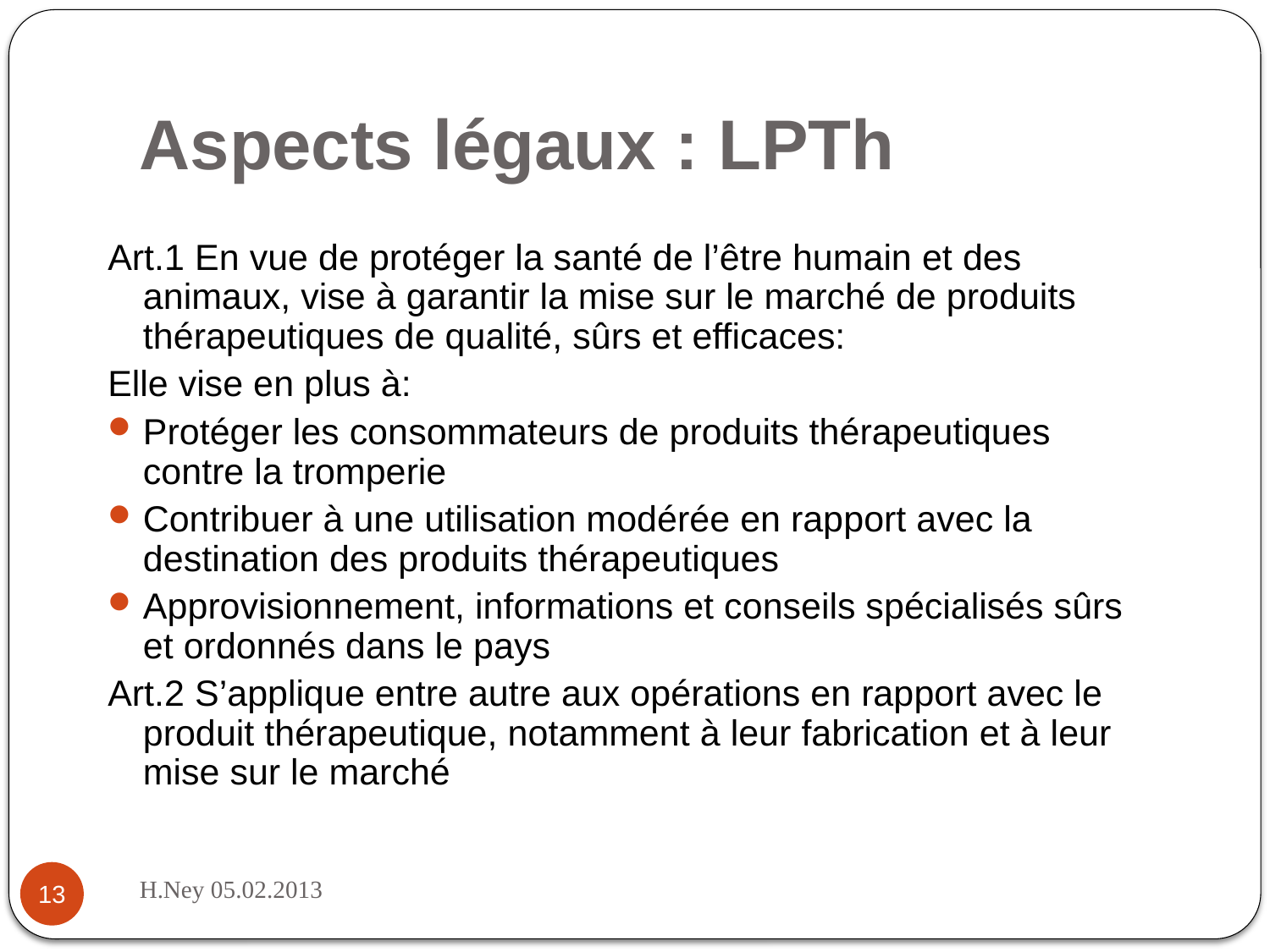

# Aspects légaux : LPTh
Art.1 En vue de protéger la santé de l’être humain et des animaux, vise à garantir la mise sur le marché de produits thérapeutiques de qualité, sûrs et efficaces:
Elle vise en plus à:
Protéger les consommateurs de produits thérapeutiques contre la tromperie
Contribuer à une utilisation modérée en rapport avec la destination des produits thérapeutiques
Approvisionnement, informations et conseils spécialisés sûrs et ordonnés dans le pays
Art.2 S’applique entre autre aux opérations en rapport avec le produit thérapeutique, notamment à leur fabrication et à leur mise sur le marché

H.Ney 05.02.2013
13